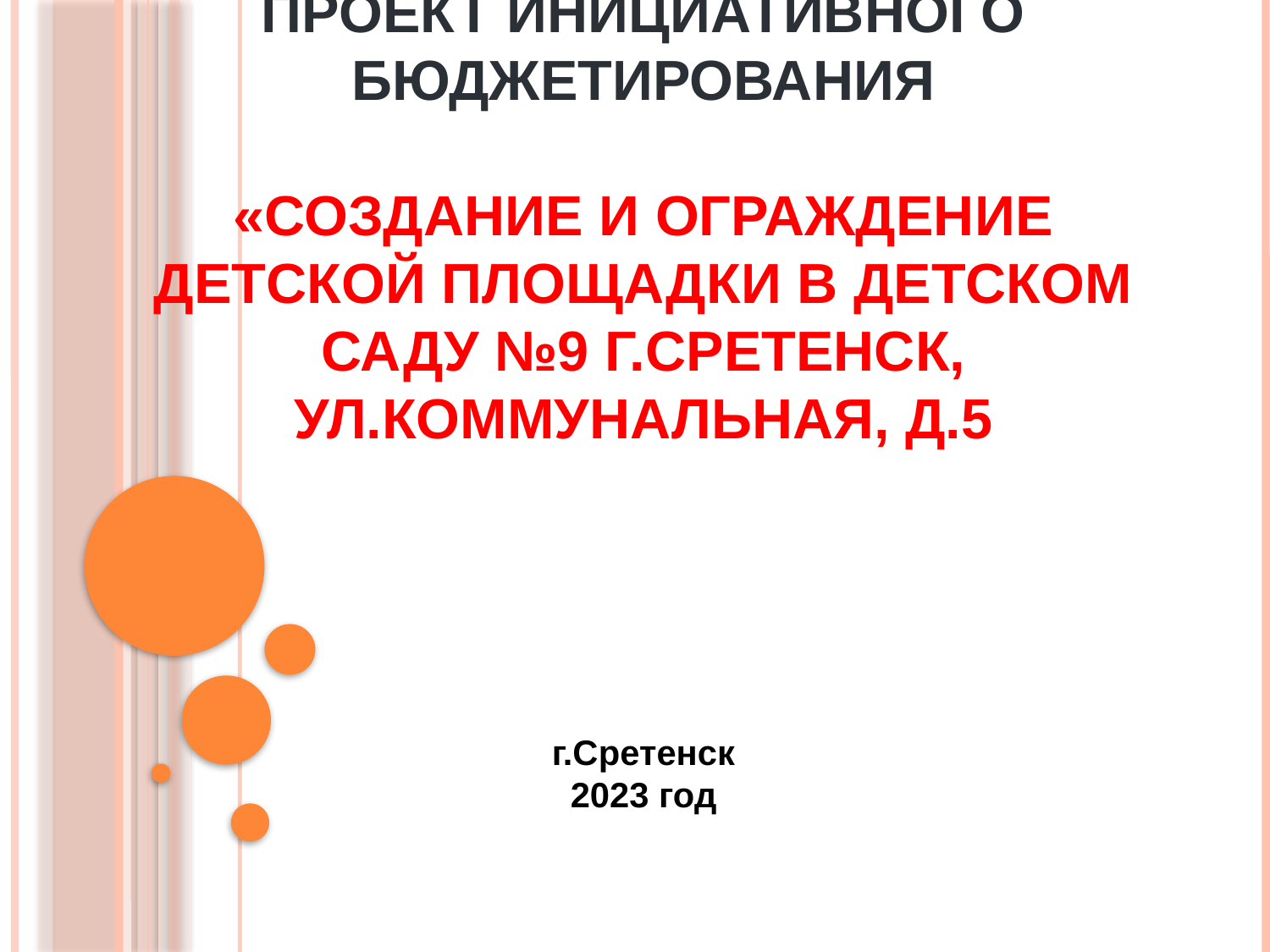

# Проект инициативного бюджетирования «Создание и ограждение детской площадки в Детском саду №9 г.Сретенск, ул.Коммунальная, д.5
г.Сретенск
2023 год